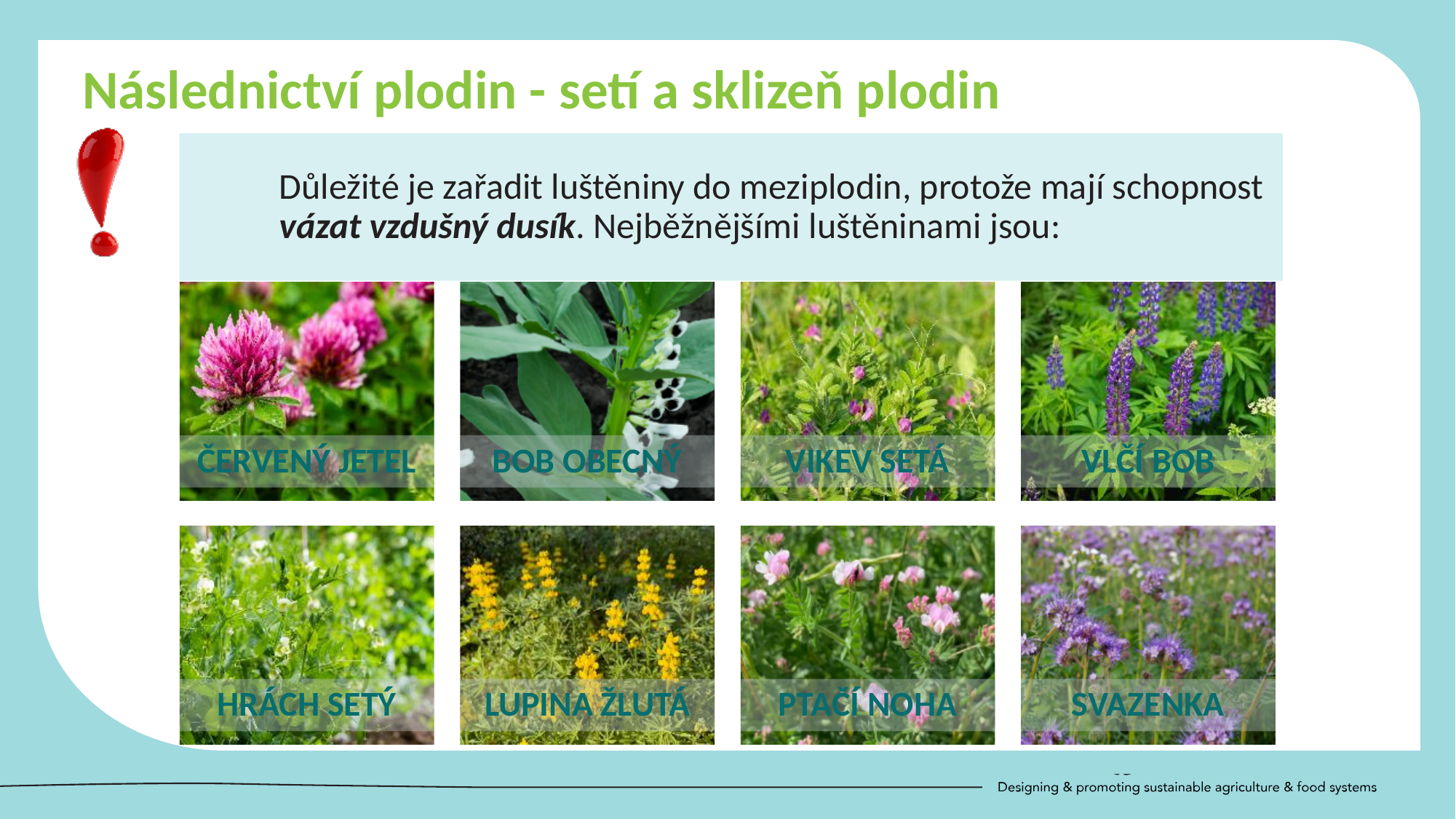

Následnictví plodin - setí a sklizeň plodin

Důležité je zařadit luštěniny do meziplodin, protože mají schopnost vázat vzdušný dusík. Nejběžnějšími luštěninami jsou:
ČERVENÝ JETEL
BOB OBECNÝ
VIKEV SETÁ
VLČÍ BOB
HRÁCH SETÝ
LUPINA ŽLUTÁ
PTAČÍ NOHA
SVAZENKA